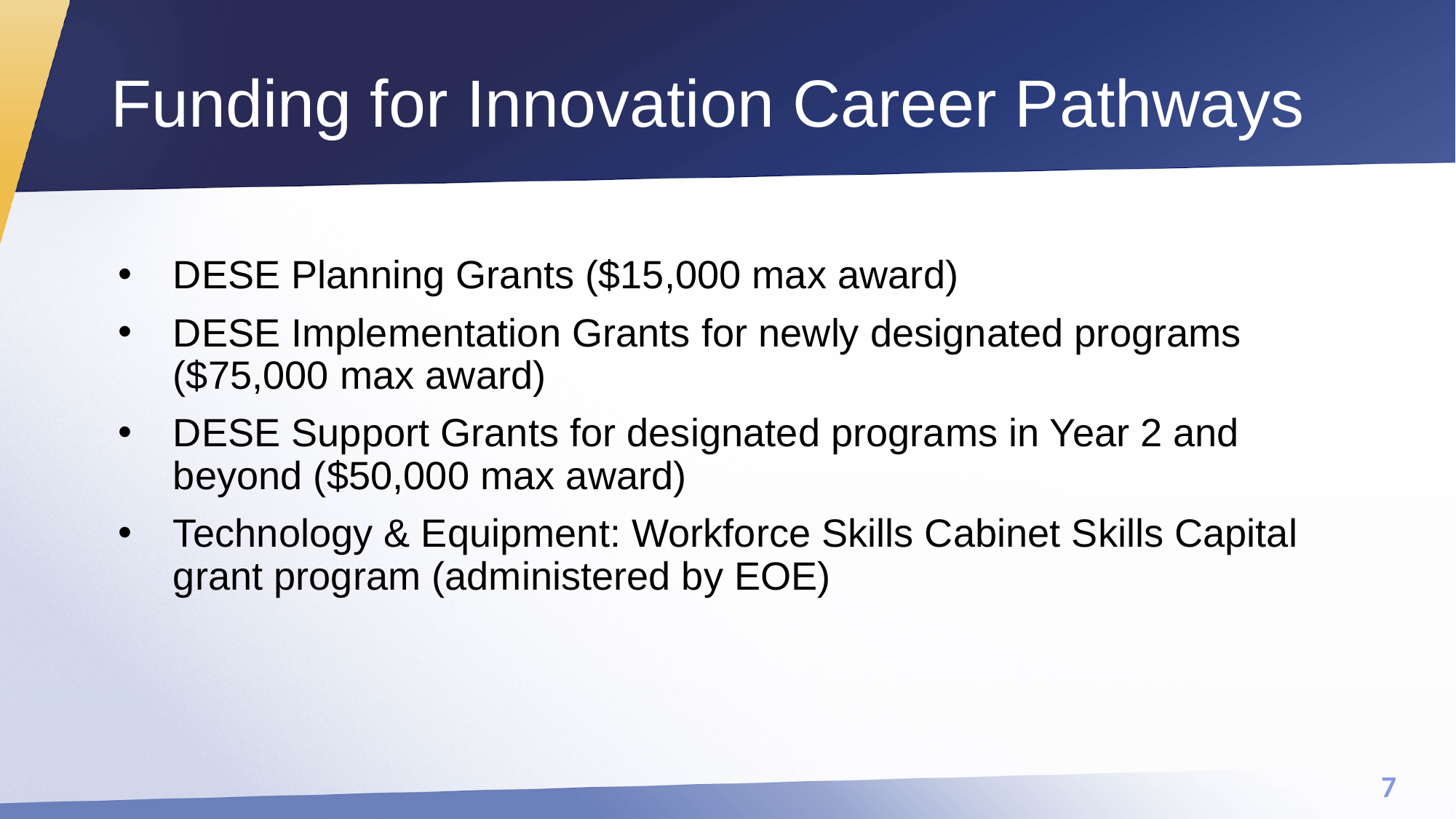

# Funding for Innovation Career Pathways
DESE Planning Grants ($15,000 max award)
DESE Implementation Grants for newly designated programs ($75,000 max award)
DESE Support Grants for designated programs in Year 2 and beyond ($50,000 max award)
Technology & Equipment: Workforce Skills Cabinet Skills Capital grant program (administered by EOE)